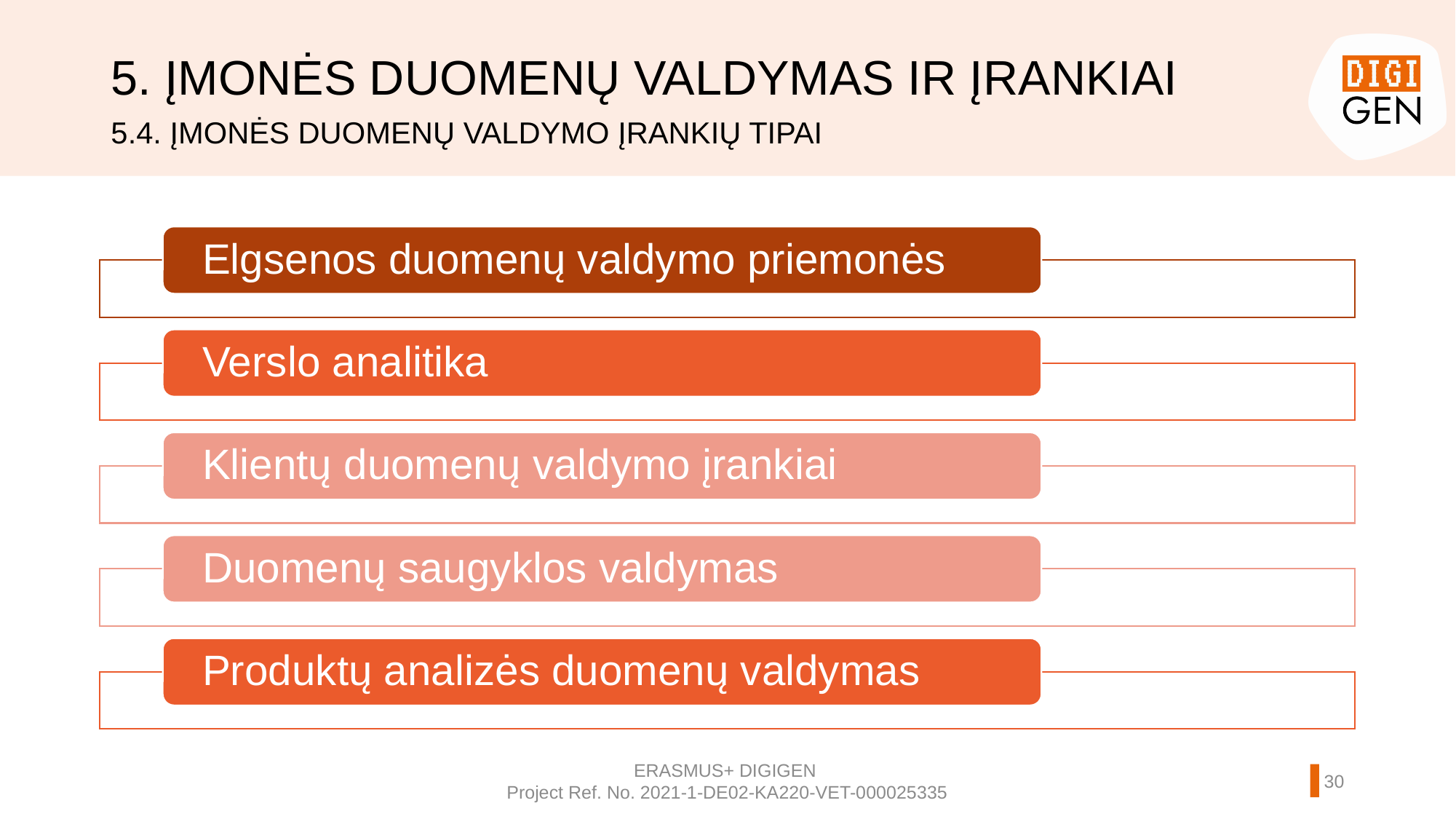

# 5. ĮMONĖS DUOMENŲ VALDYMAS IR ĮRANKIAI
5.4. ĮMONĖS DUOMENŲ VALDYMO ĮRANKIŲ TIPAI
Elgsenos duomenų valdymo priemonės
Verslo analitika
Klientų duomenų valdymo įrankiai
Duomenų saugyklos valdymas
Produktų analizės duomenų valdymas

30
ERASMUS+ DIGIGEN
Project Ref. No. 2021-1-DE02-KA220-VET-000025335